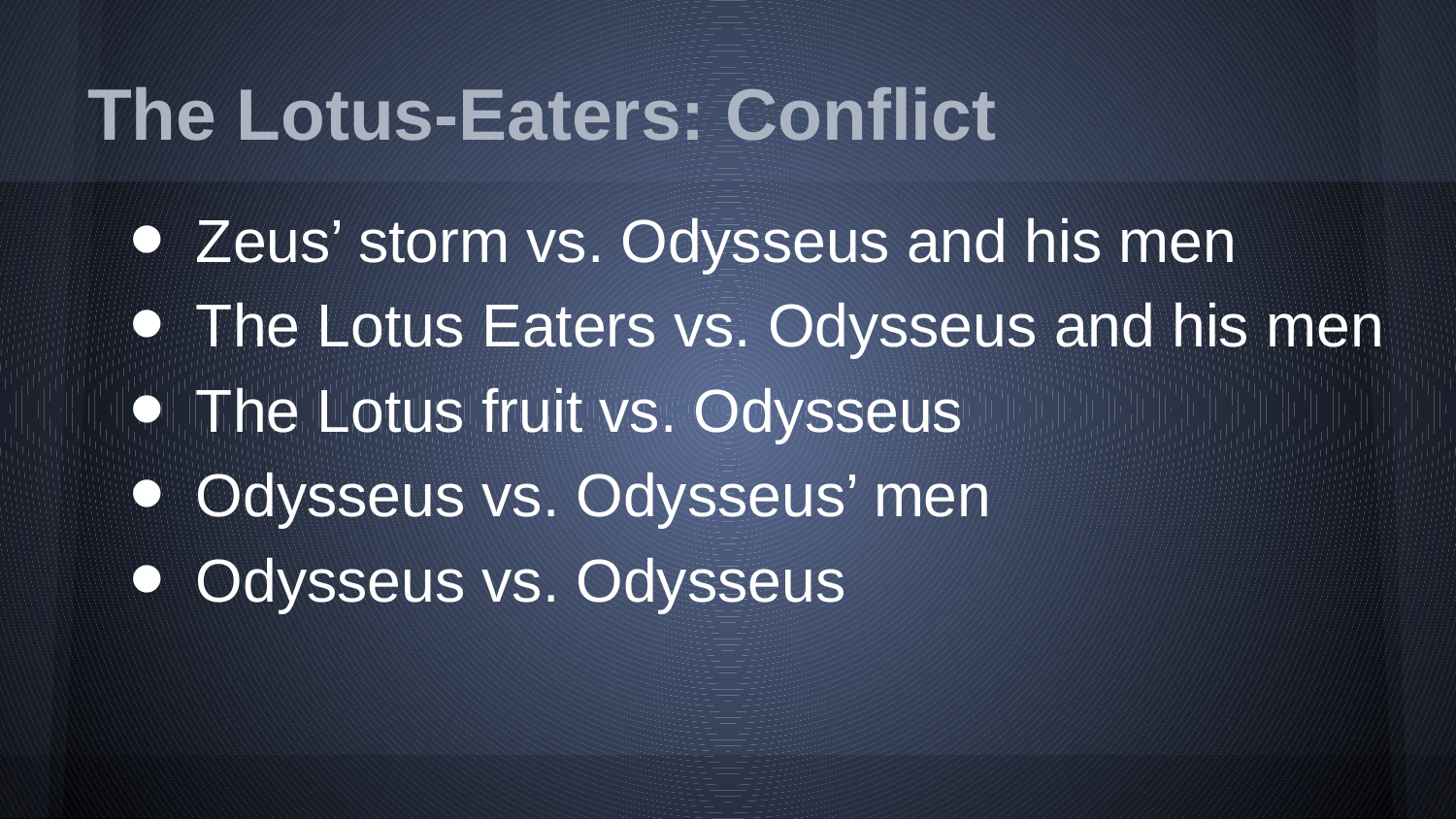

# The Lotus-Eaters: Conflict
Zeus’ storm vs. Odysseus and his men
The Lotus Eaters vs. Odysseus and his men
The Lotus fruit vs. Odysseus
Odysseus vs. Odysseus’ men
Odysseus vs. Odysseus